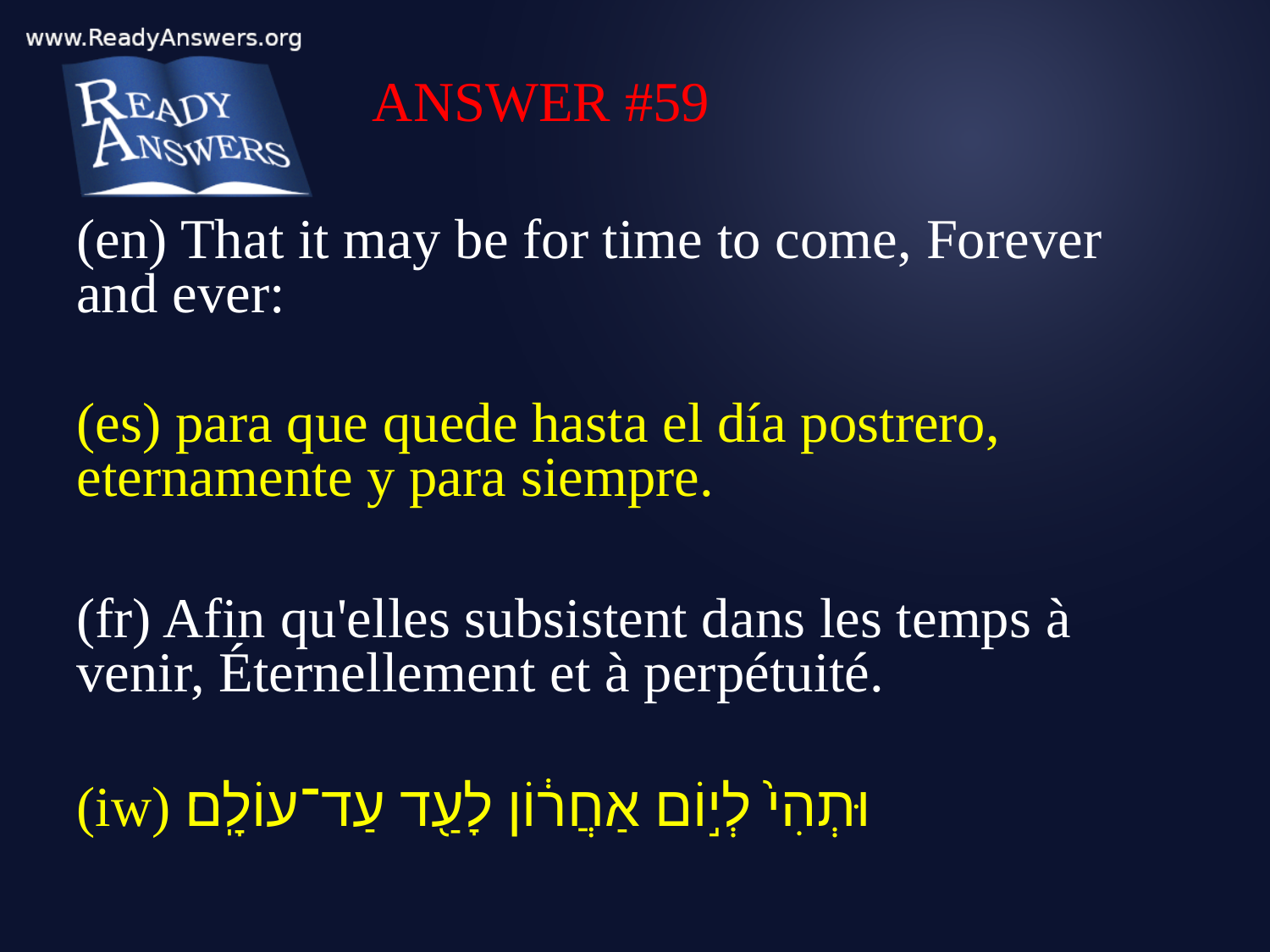

ANSWER #59
(en) That it may be for time to come, Forever and ever:
(es) para que quede hasta el día postrero, eternamente y para siempre.
(fr) Afin qu'elles subsistent dans les temps à venir, Éternellement et à perpétuité.
(iw) וּתְהִי֙ לְי֣וֹם אַחֲר֔וֹן לָעַ֖ד עַד־עוֹלָֽם׃